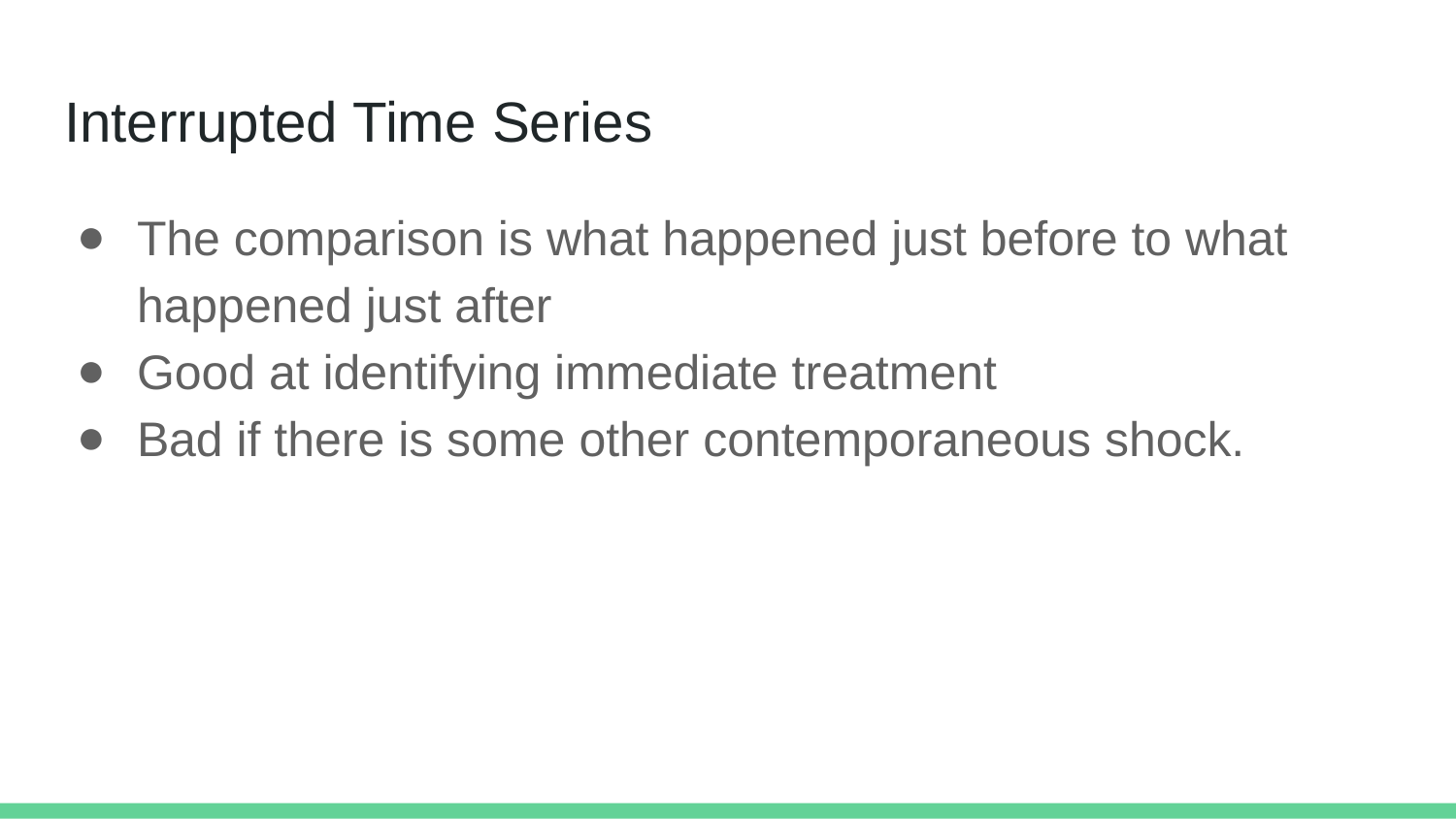

# Interrupted Time Series
The comparison is what happened just before to what happened just after
Good at identifying immediate treatment
Bad if there is some other contemporaneous shock.